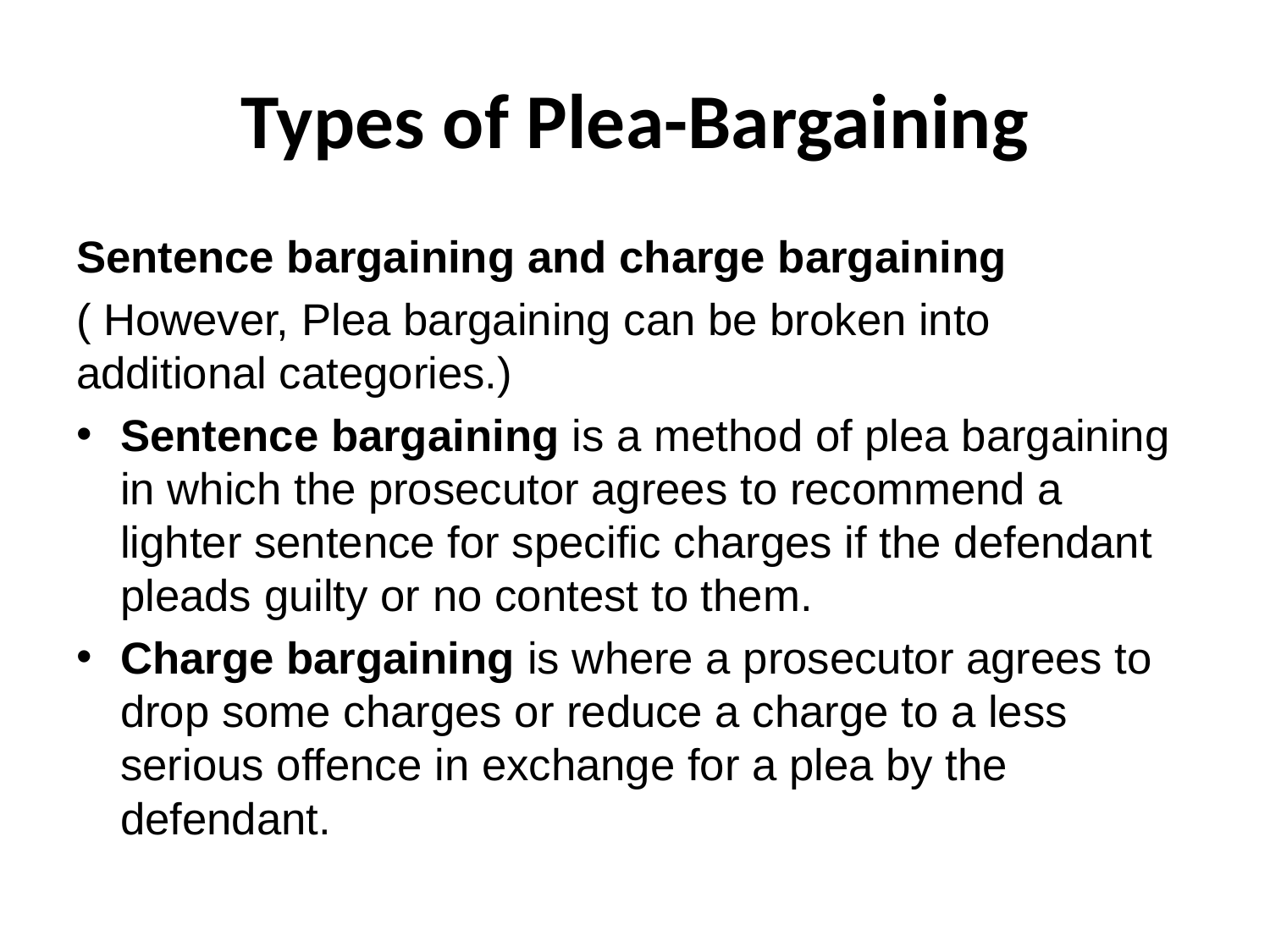

# Types of Plea-Bargaining
Sentence bargaining and charge bargaining
( However, Plea bargaining can be broken into additional categories.)
Sentence bargaining is a method of plea bargaining in which the prosecutor agrees to recommend a lighter sentence for specific charges if the defendant pleads guilty or no contest to them.
Charge bargaining is where a prosecutor agrees to drop some charges or reduce a charge to a less serious offence in exchange for a plea by the defendant.